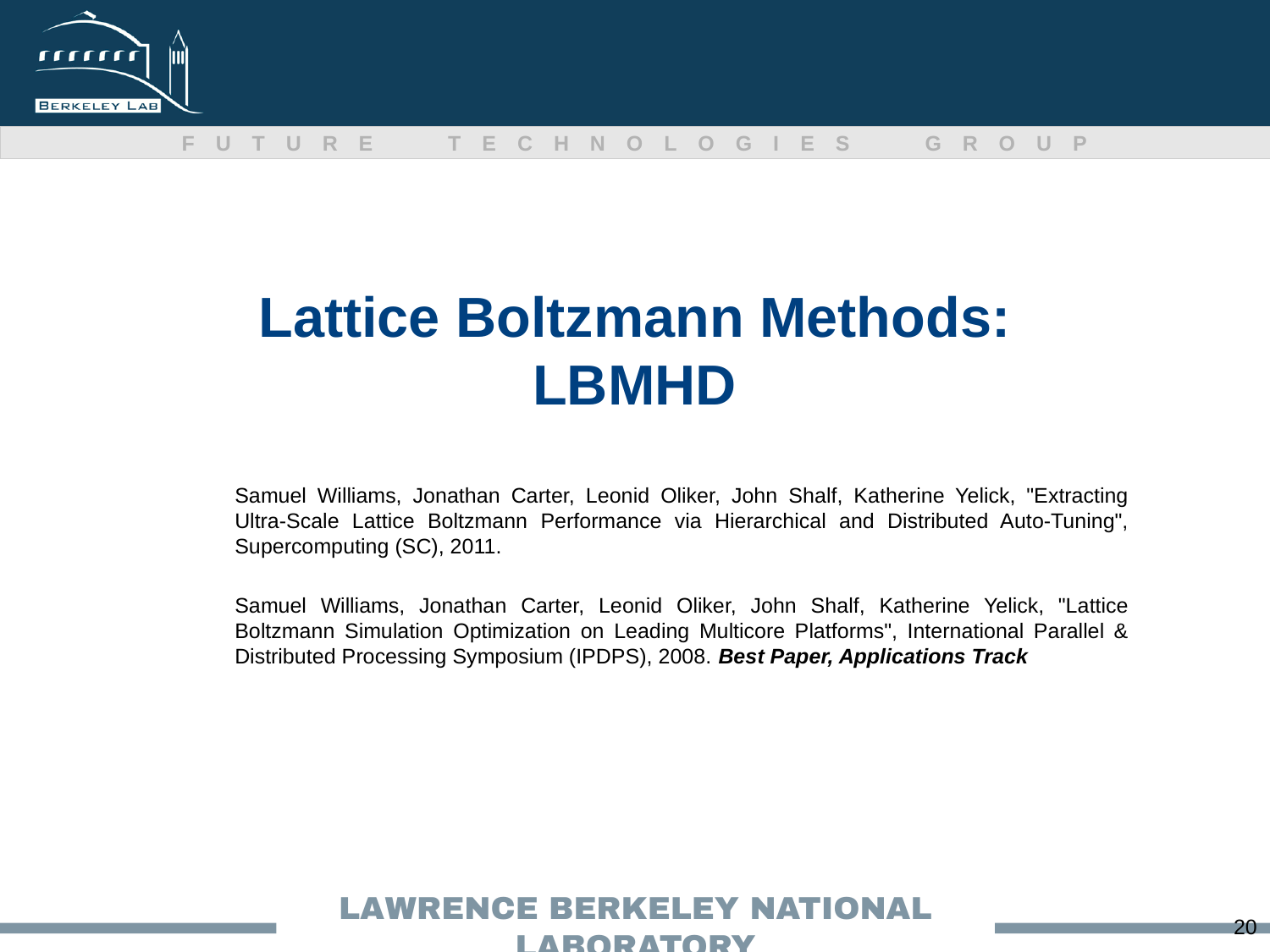

# Lattice Boltzmann Methods: LBMHD
Samuel Williams, Jonathan Carter, Leonid Oliker, John Shalf, Katherine Yelick, "Extracting Ultra-Scale Lattice Boltzmann Performance via Hierarchical and Distributed Auto-Tuning", Supercomputing (SC), 2011.

Samuel Williams, Jonathan Carter, Leonid Oliker, John Shalf, Katherine Yelick, "Lattice Boltzmann Simulation Optimization on Leading Multicore Platforms", International Parallel & Distributed Processing Symposium (IPDPS), 2008. Best Paper, Applications Track
20